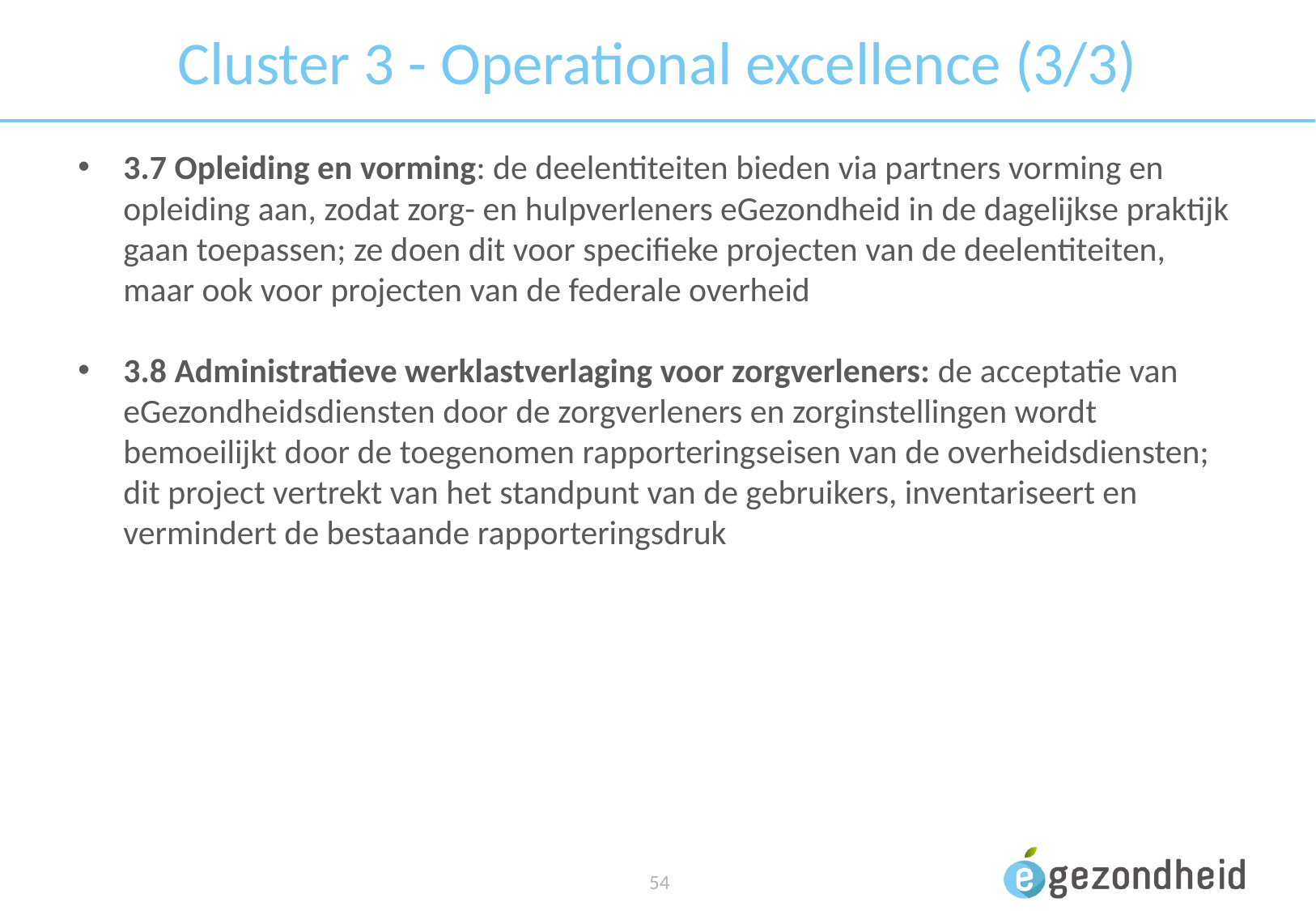

# Cluster 3 - Operational excellence (3/3)
3.7 Opleiding en vorming: de deelentiteiten bieden via partners vorming en opleiding aan, zodat zorg- en hulpverleners eGezondheid in de dagelijkse praktijk gaan toepassen; ze doen dit voor specifieke projecten van de deelentiteiten, maar ook voor projecten van de federale overheid

3.8 Administratieve werklastverlaging voor zorgverleners: de acceptatie van eGezondheidsdiensten door de zorgverleners en zorginstellingen wordt bemoeilijkt door de toegenomen rapporteringseisen van de overheidsdiensten; dit project vertrekt van het standpunt van de gebruikers, inventariseert en vermindert de bestaande rapporteringsdruk

 54